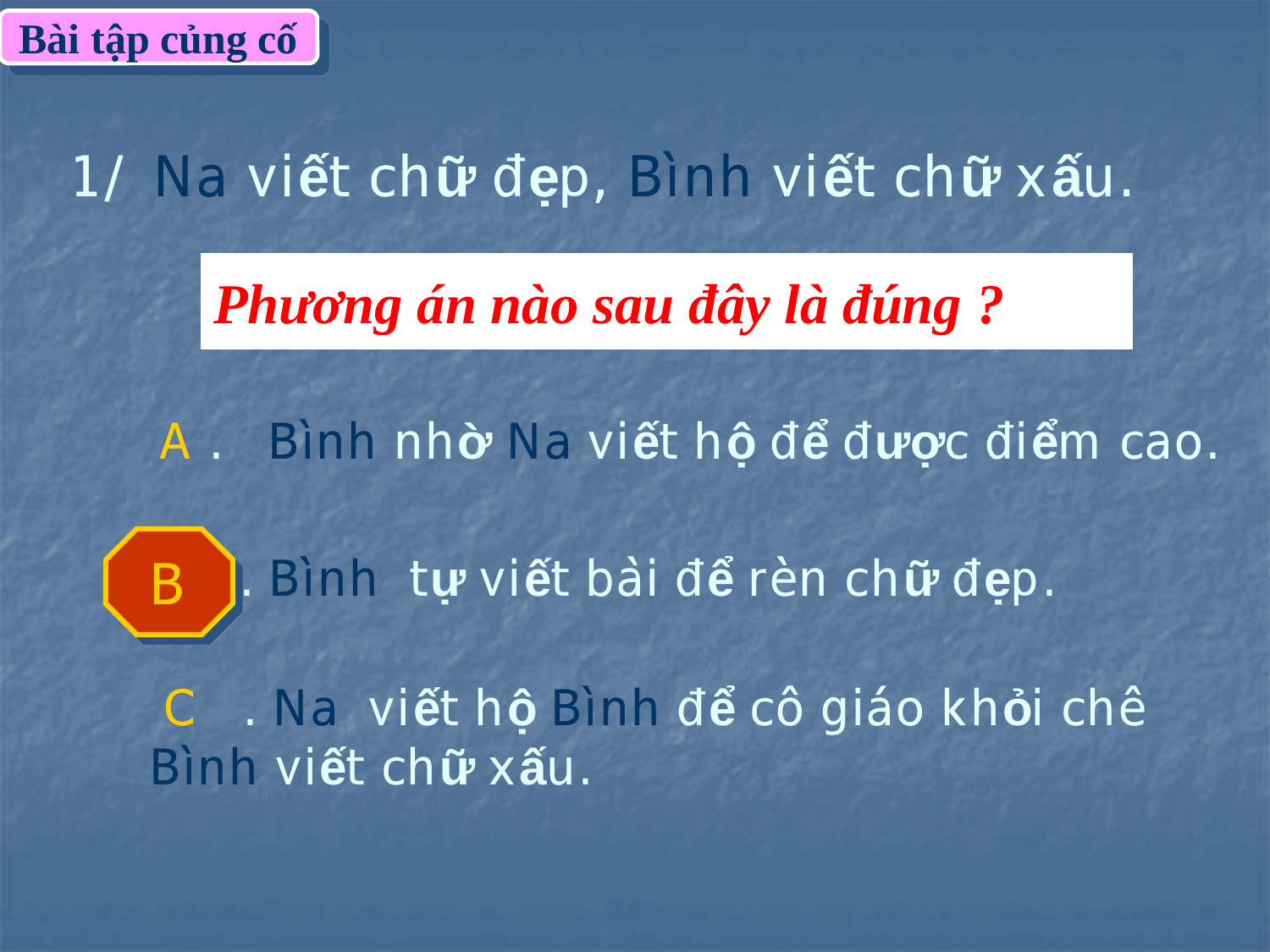

Bài tập củng cố
# 1/ Na viết chữ đẹp, Bình viết chữ xấu.
Phương án nào sau đây là đúng ?
A .   Bình nhờ Na viết hộ để được điểm cao.
B     . Bình  tự viết bài để rèn chữ đẹp.
B
 C   . Na  viết hộ Bình để cô giáo khỏi chê Bình viết chữ xấu.